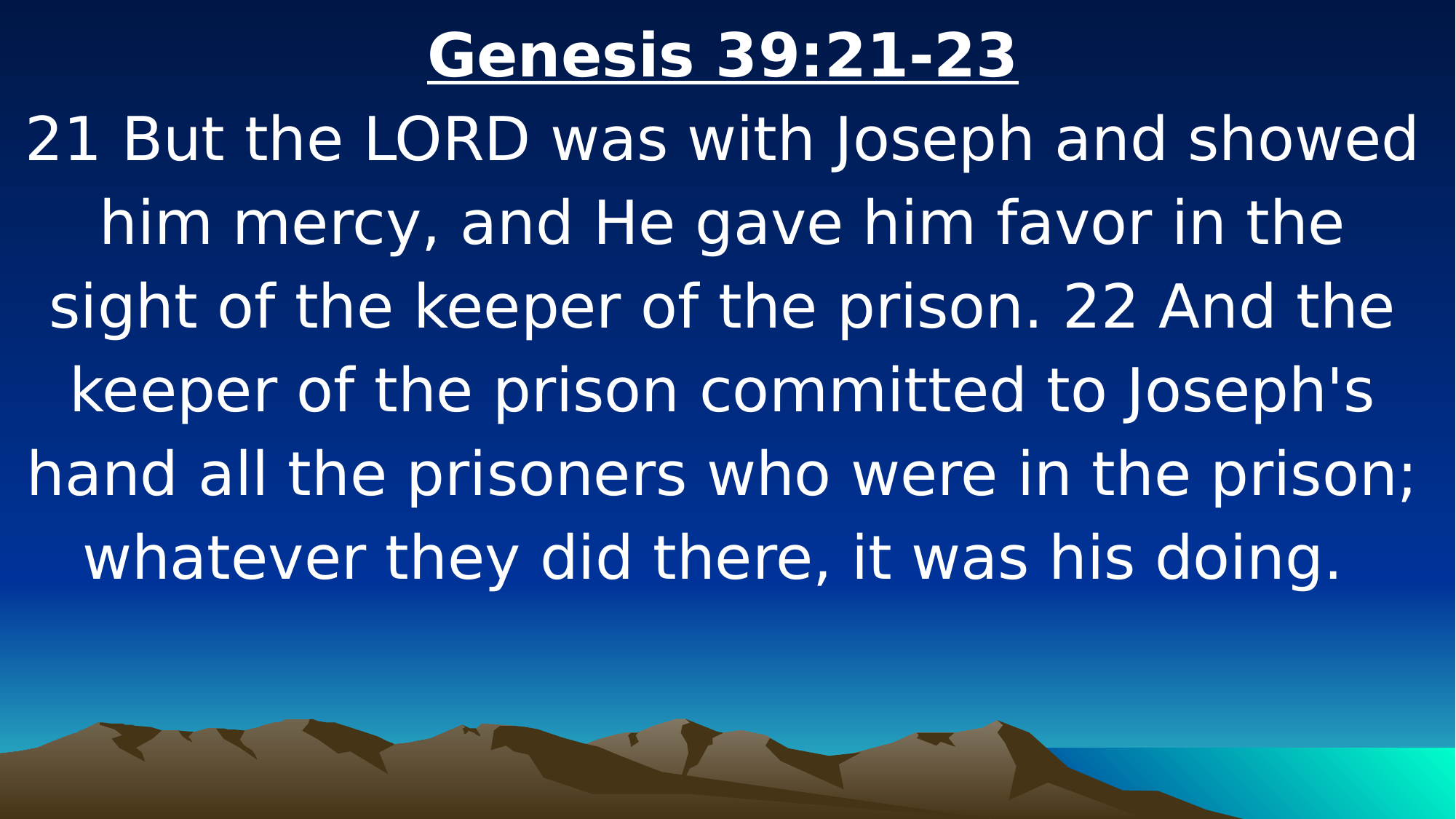

Genesis 39:21-23
21 But the LORD was with Joseph and showed him mercy, and He gave him favor in the sight of the keeper of the prison. 22 And the keeper of the prison committed to Joseph's hand all the prisoners who were in the prison; whatever they did there, it was his doing.